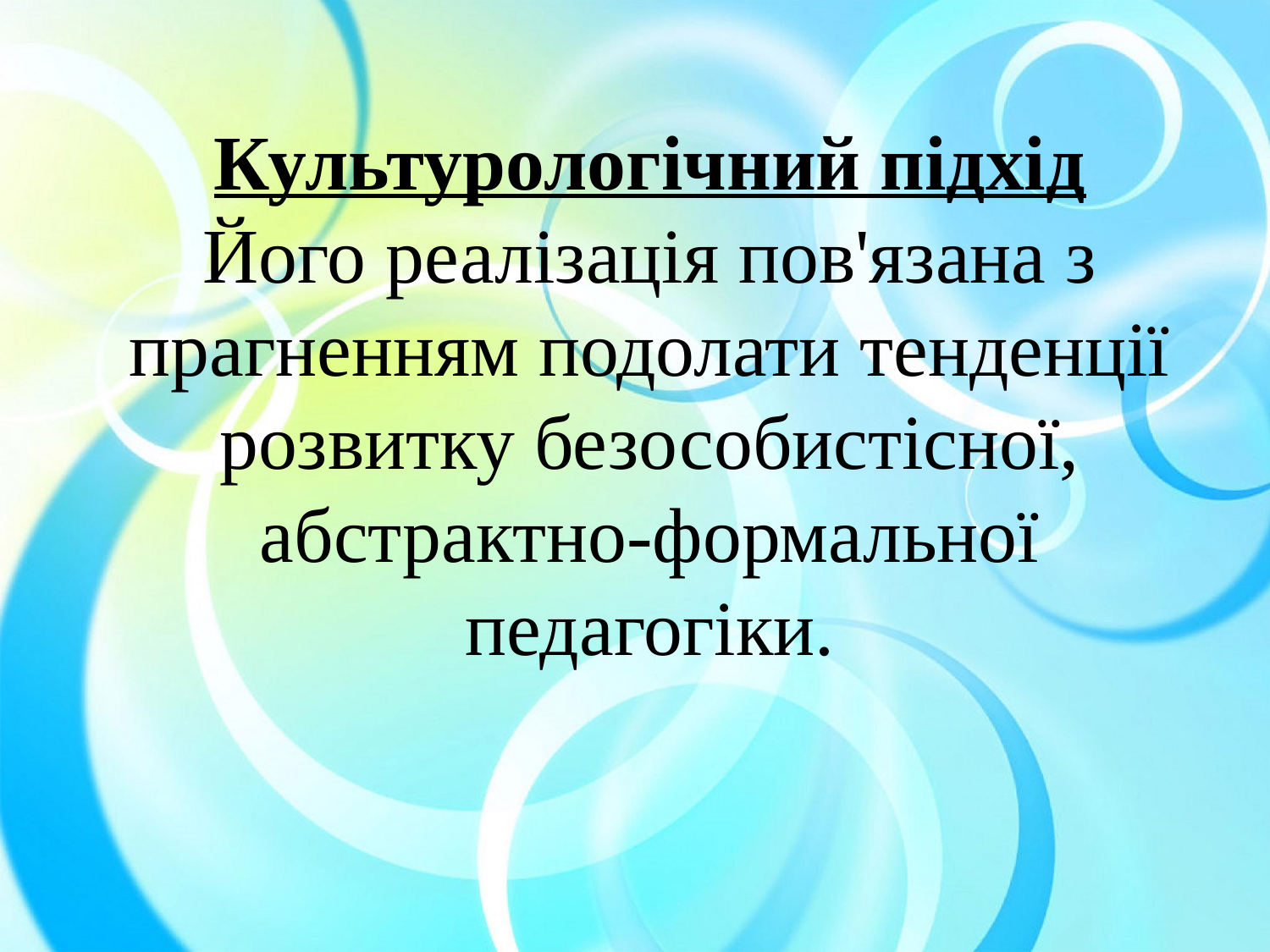

Культурологічний підхід
Його реалізація пов'язана з прагненням подолати тенденції розвитку безособистісної, абстрактно-формальної педагогіки.